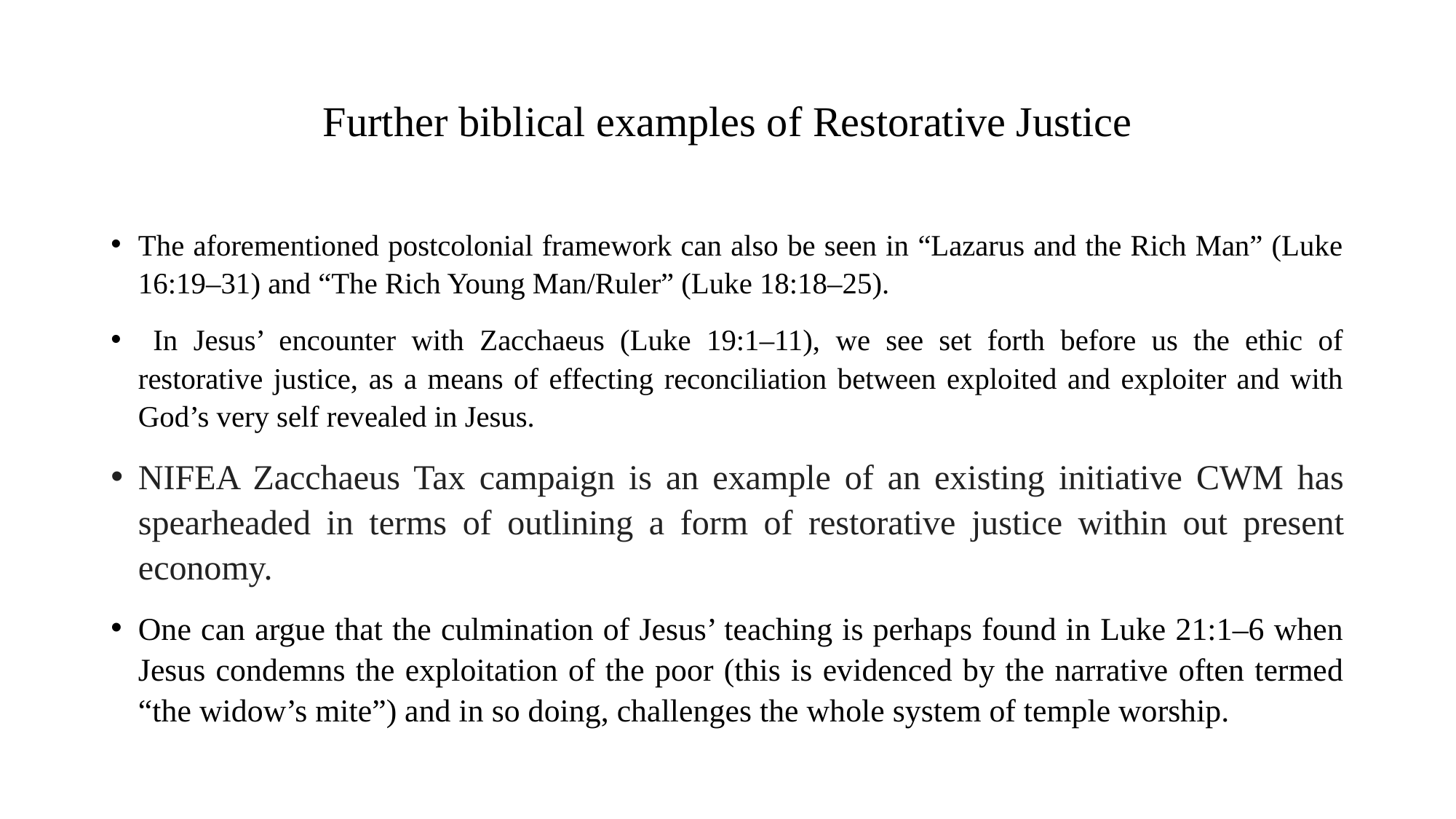

# Further biblical examples of Restorative Justice
The aforementioned postcolonial framework can also be seen in “Lazarus and the Rich Man” (Luke 16:19–31) and “The Rich Young Man/Ruler” (Luke 18:18–25).
 In Jesus’ encounter with Zacchaeus (Luke 19:1–11), we see set forth before us the ethic of restorative justice, as a means of effecting reconciliation between exploited and exploiter and with God’s very self revealed in Jesus.
NIFEA Zacchaeus Tax campaign is an example of an existing initiative CWM has spearheaded in terms of outlining a form of restorative justice within out present economy.
One can argue that the culmination of Jesus’ teaching is perhaps found in Luke 21:1–6 when Jesus condemns the exploitation of the poor (this is evidenced by the narrative often termed “the widow’s mite”) and in so doing, challenges the whole system of temple worship.